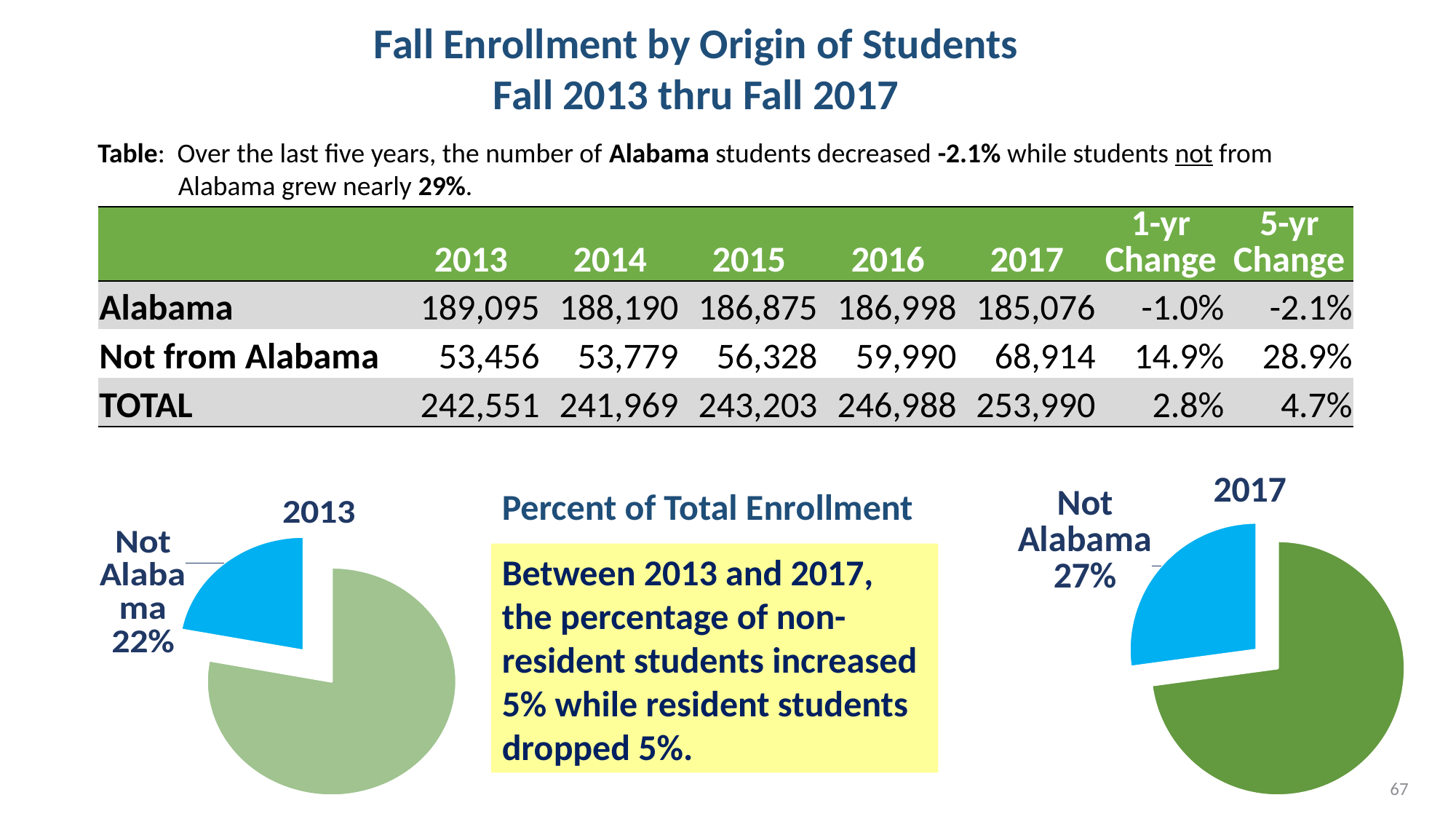

Fall Enrollment by Origin of Students
Fall 2013 thru Fall 2017
Table:  Over the last five years, the number of Alabama students decreased -2.1% while students not from
             Alabama grew nearly 29%.
|  | 2013 | 2014 | 2015 | 2016 | 2017 | 1-yr Change | 5-yr Change |
| --- | --- | --- | --- | --- | --- | --- | --- |
| Alabama | 189,095 | 188,190 | 186,875 | 186,998 | 185,076 | -1.0% | -2.1% |
| Not from Alabama | 53,456 | 53,779 | 56,328 | 59,990 | 68,914 | 14.9% | 28.9% |
| TOTAL | 242,551 | 241,969 | 243,203 | 246,988 | 253,990 | 2.8% | 4.7% |

### Chart:

| Category | 2013 |
|---|---|
| Alabama | 0.7796092368202976 |
| Not Alabama | 0.2203907631797024 |

### Chart:

| Category | 2017 |
|---|---|
| Alabama | 0.7286743572581598 |
| Not Alabama | 0.27132564274184023 |
Percent of Total Enrollment
Between 2013 and 2017, the percentage of non-resident students increased 5% while resident students dropped 5%.
67